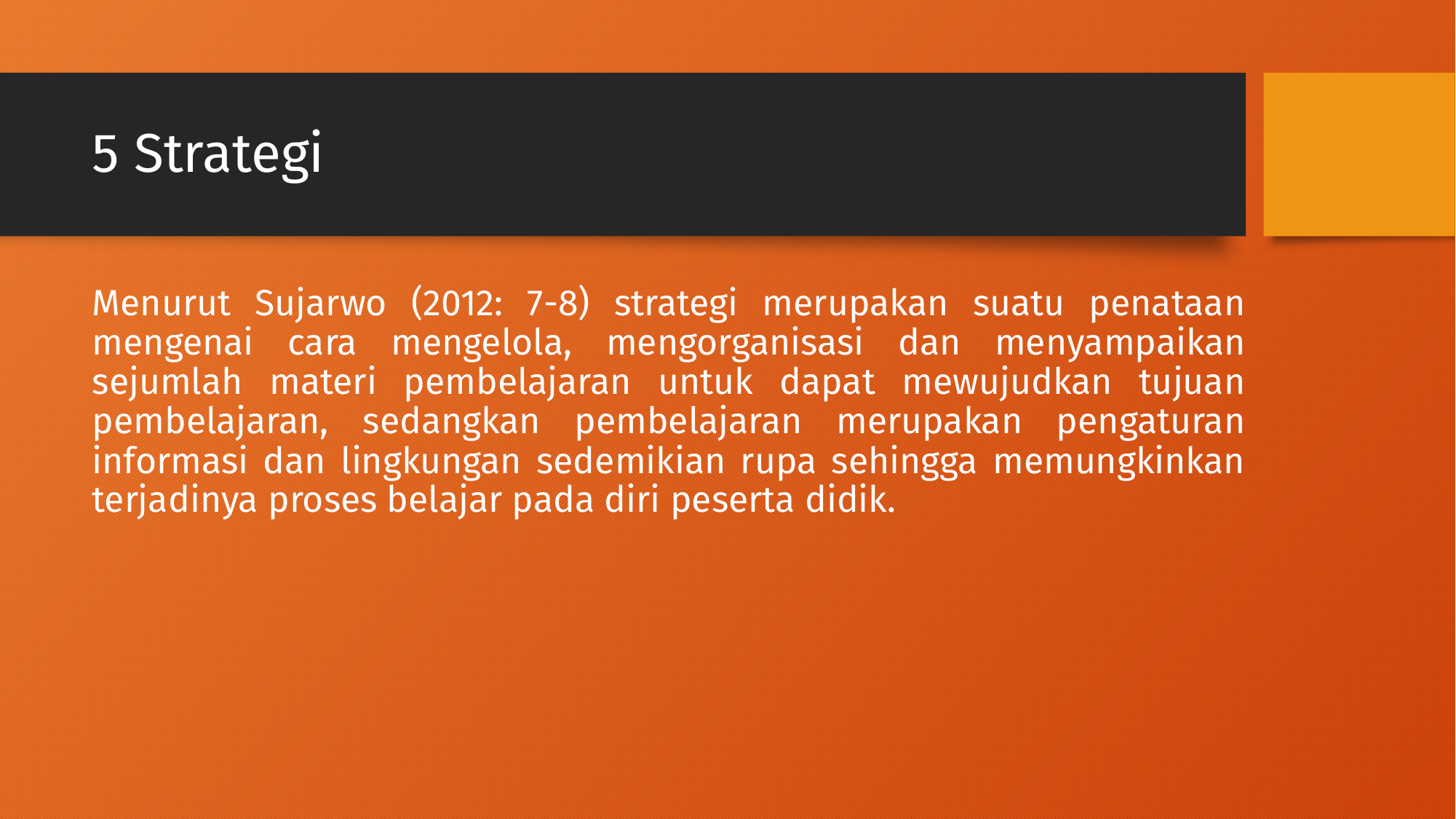

# 5 Strategi
Menurut Sujarwo (2012: 7-8) strategi merupakan suatu penataan mengenai cara mengelola, mengorganisasi dan menyampaikan sejumlah materi pembelajaran untuk dapat mewujudkan tujuan pembelajaran, sedangkan pembelajaran merupakan pengaturan informasi dan lingkungan sedemikian rupa sehingga memungkinkan terjadinya proses belajar pada diri peserta didik.